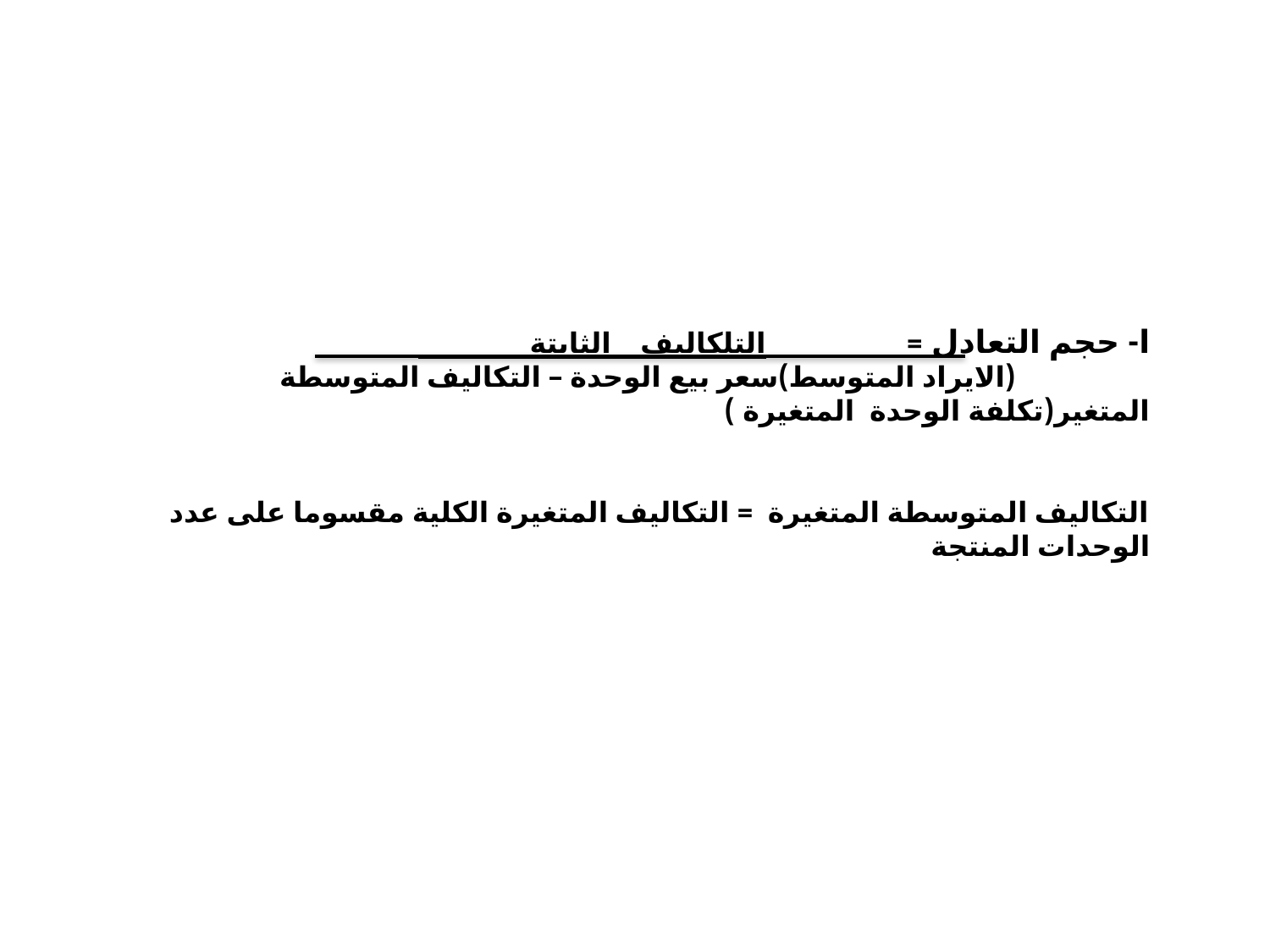

ا- حجم التعادل =                   التلكاليف    الثابتة
                  (الايراد المتوسط)سعر بيع الوحدة – التكاليف المتوسطة المتغير(تكلفة الوحدة  المتغيرة )
التكاليف المتوسطة المتغيرة  = التكاليف المتغيرة الكلية مقسوما على عدد الوحدات المنتجة